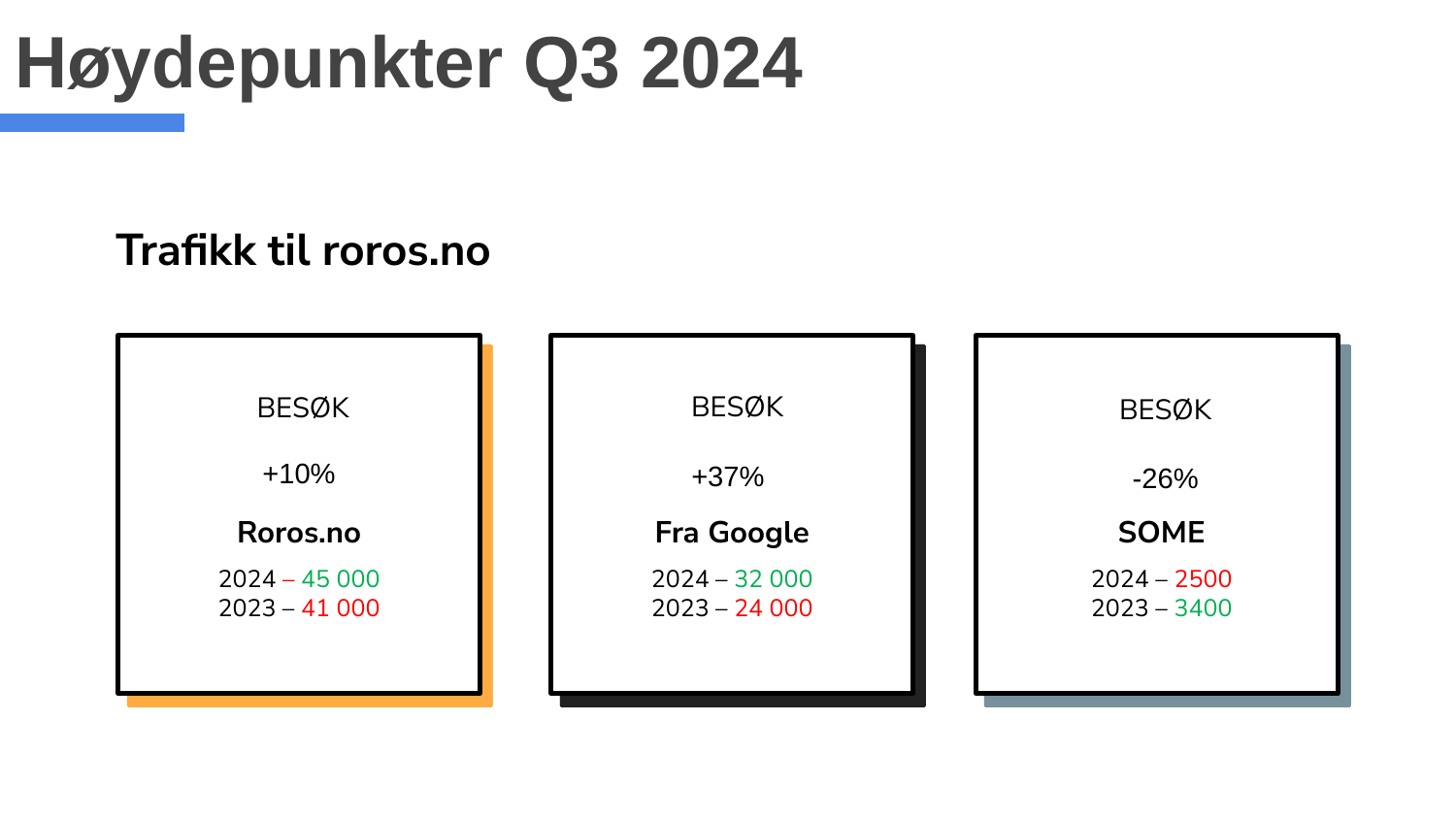

Høydepunkter Q3 2024
Trafikk til roros.no

BESØK
BESØK
BESØK
+10%
+37%
-26%
Roros.no

2024 – 45 000
2023 – 41 000
Fra Google

2024 – 32 000
2023 – 24 000
SOME

2024 – 2500
2023 – 3400